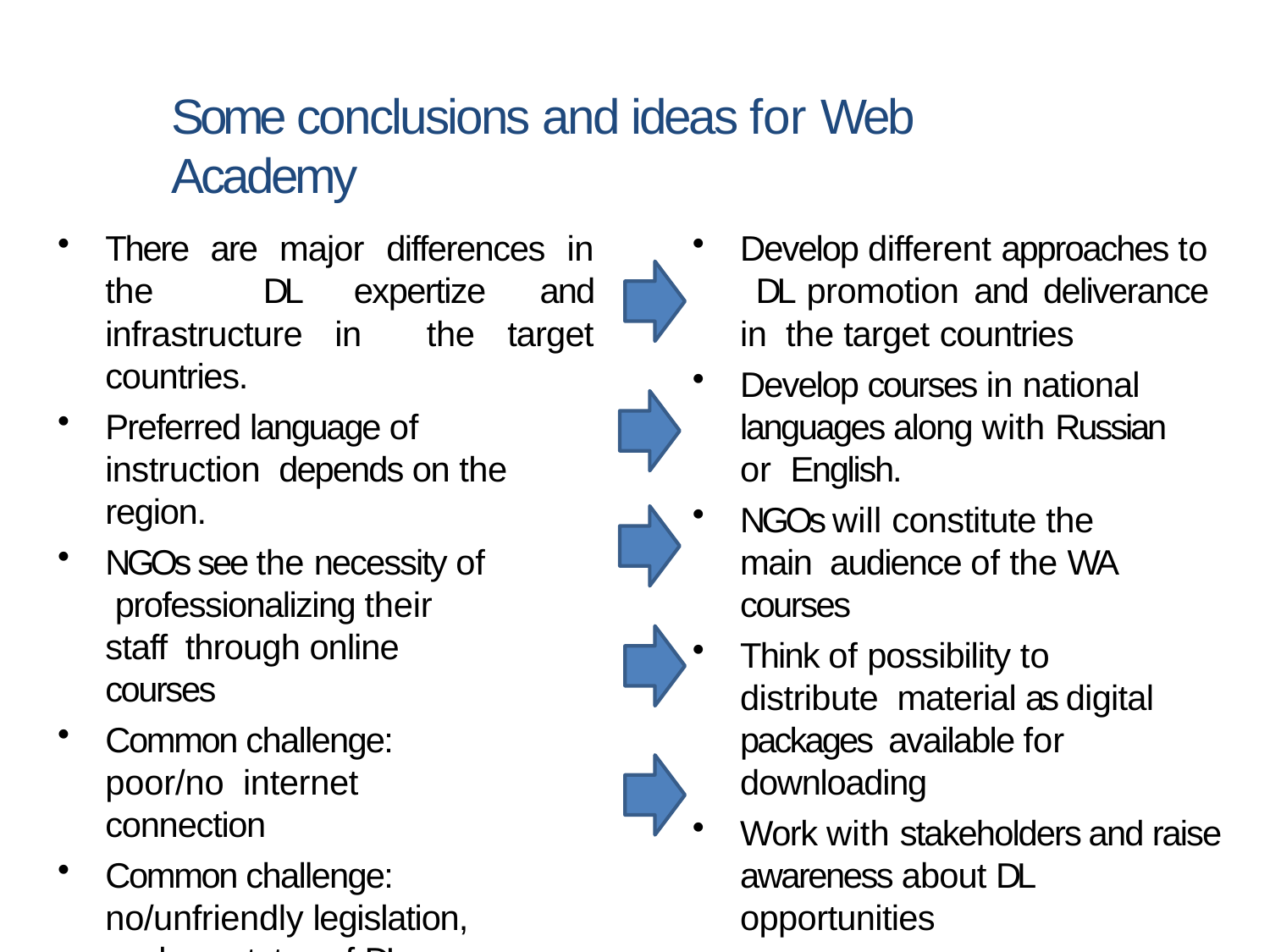

# Some conclusions and ideas for Web Academy
There are major differences in the  DL expertize and infrastructure in  the target countries.
Preferred language of instruction  depends on the region.
NGOs see the necessity of  professionalizing their staff  through online courses
Common challenge: poor/no  internet connection
Common challenge:  no/unfriendly legislation, unclear  status of DL courses.
Develop different approaches to  DL promotion and deliverance in  the target countries
Develop courses in national  languages along with Russian or  English.
NGOs will constitute the main  audience of the WA courses
Think of possibility to distribute  material as digital packages  available for downloading
Work with stakeholders and raise  awareness about DL opportunities